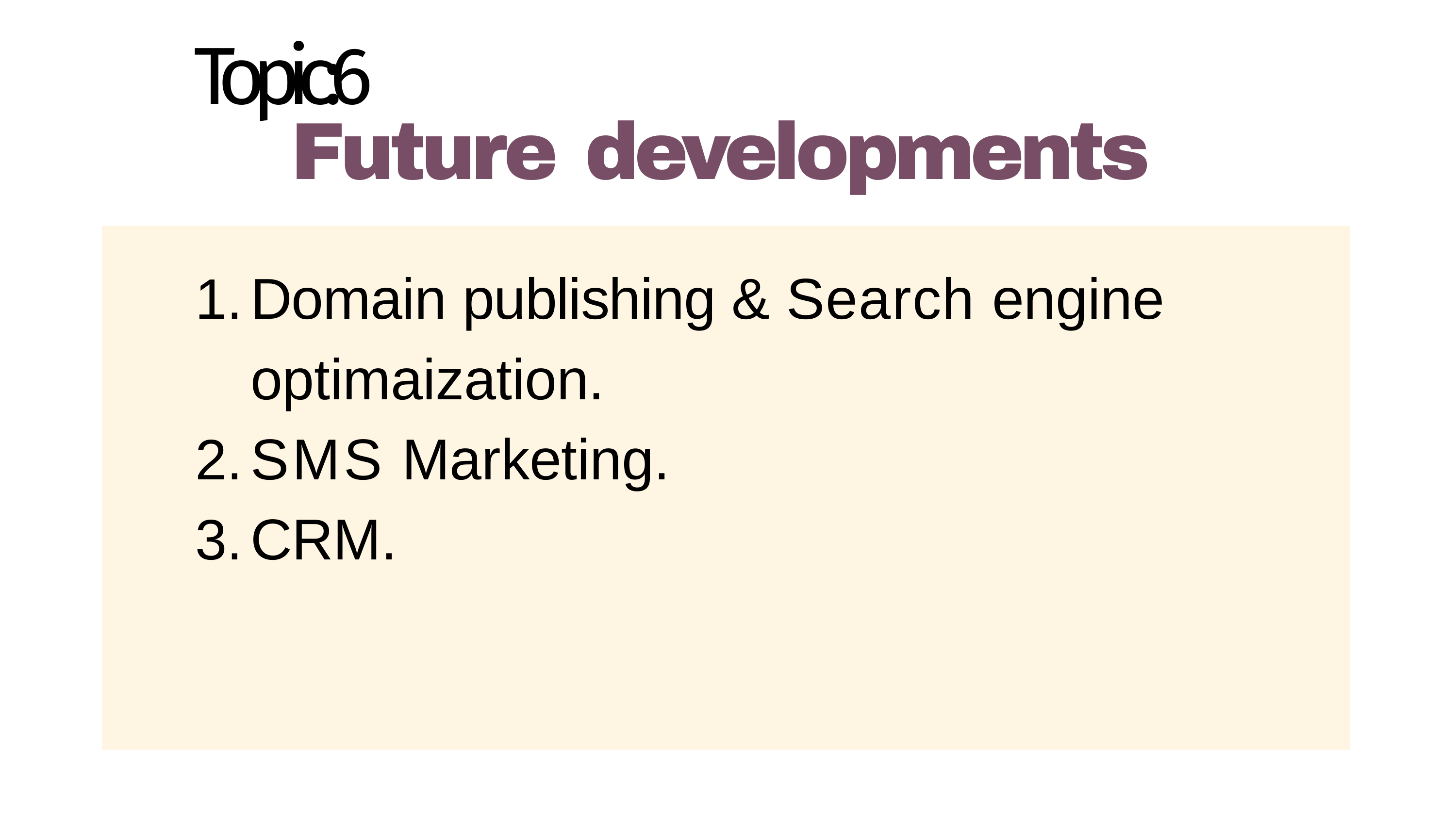

# Topic:6
Future developments
Domain publishing & Search engine 	optimaization.
SMS Marketing.
CRM.